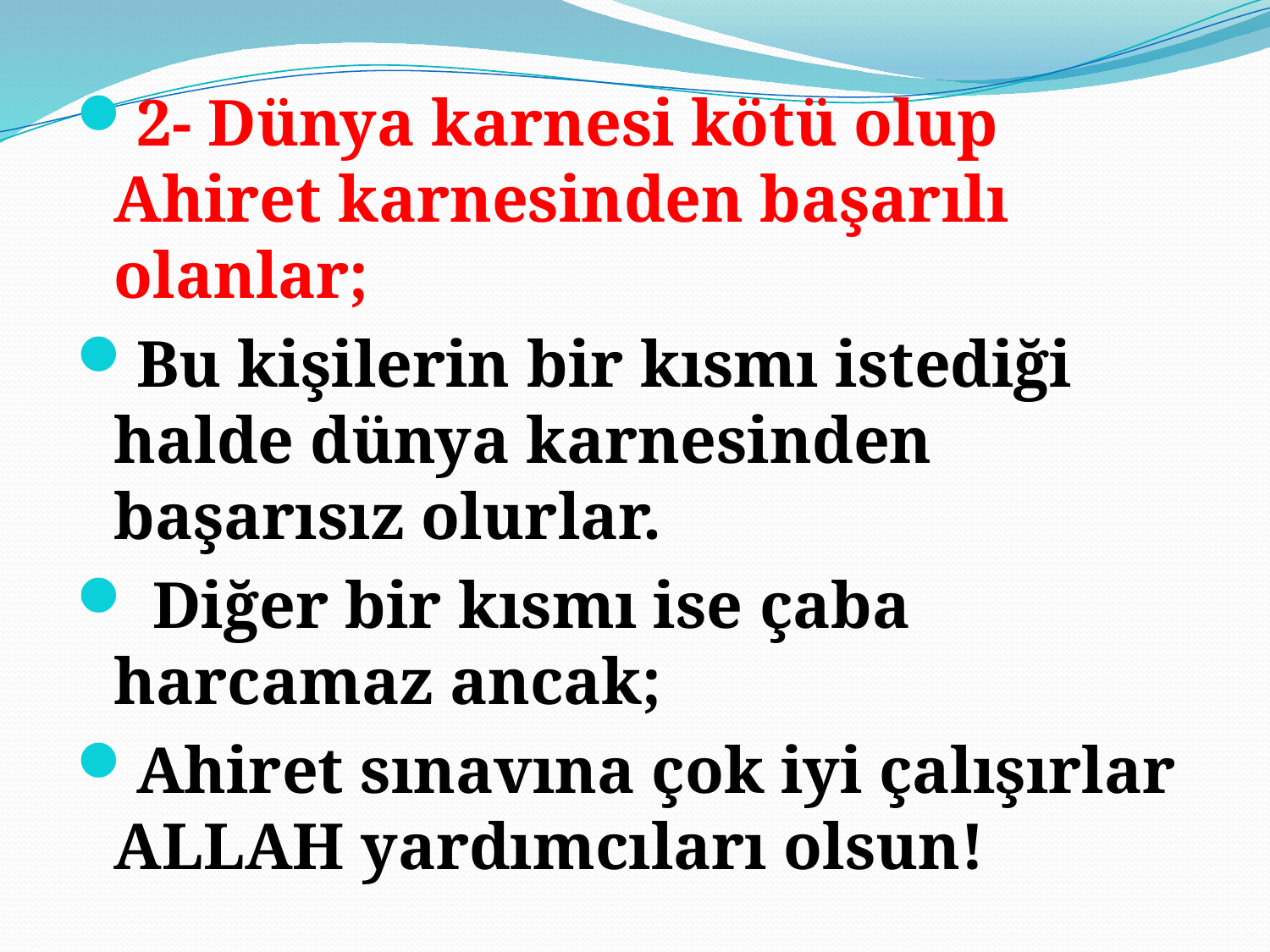

2- Dünya karnesi kötü olup Ahiret karnesinden başarılı olanlar;
Bu kişilerin bir kısmı istediği halde dünya karnesinden başarısız olurlar.
 Diğer bir kısmı ise çaba harcamaz ancak;
Ahiret sınavına çok iyi çalışırlar ALLAH yardımcıları olsun!